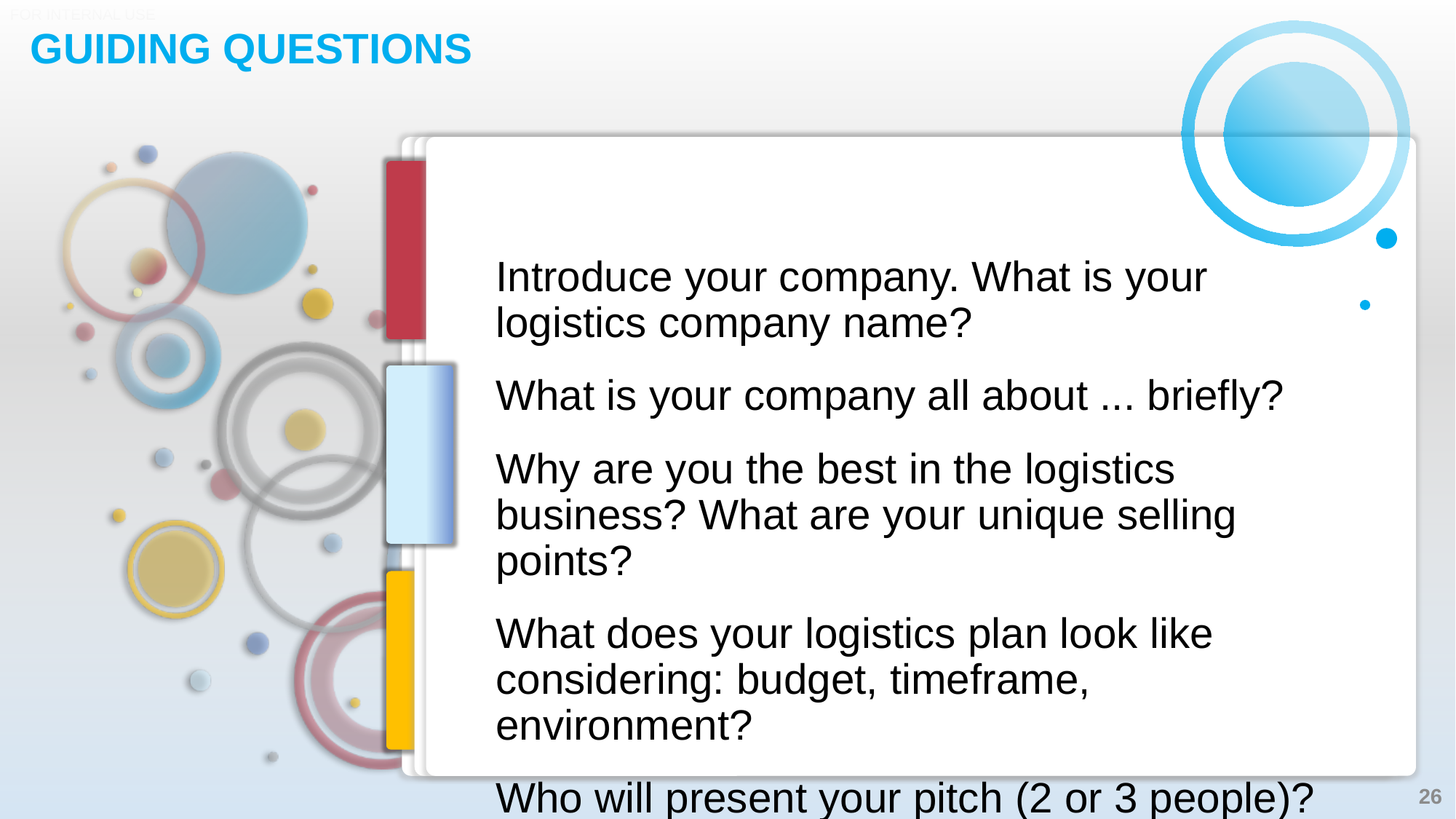

# GUIDING QUESTIONS
Introduce your company. What is your logistics company name?
What is your company all about ... briefly?
Why are you the best in the logistics business? What are your unique selling points?
What does your logistics plan look like considering: budget, timeframe, environment?
Who will present your pitch (2 or 3 people)?

26